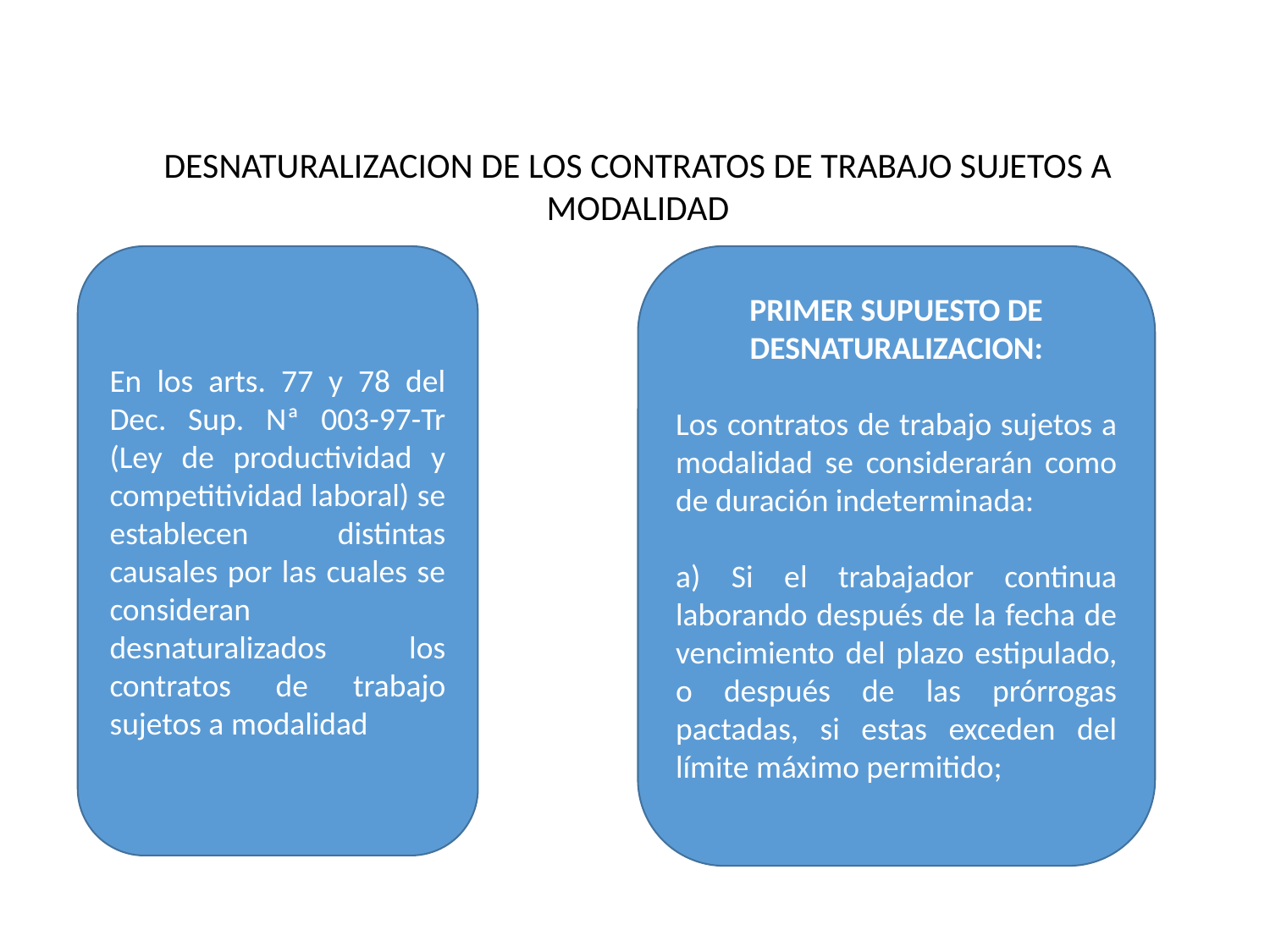

DESNATURALIZACION DE LOS CONTRATOS DE TRABAJO SUJETOS A MODALIDAD
En los arts. 77 y 78 del Dec. Sup. Nª 003-97-Tr (Ley de productividad y competitividad laboral) se establecen distintas causales por las cuales se consideran desnaturalizados los contratos de trabajo sujetos a modalidad
PRIMER SUPUESTO DE DESNATURALIZACION:

Los contratos de trabajo sujetos a modalidad se considerarán como de duración indeterminada:

a) Si el trabajador continua laborando después de la fecha de vencimiento del plazo estipulado, o después de las prórrogas pactadas, si estas exceden del límite máximo permitido;